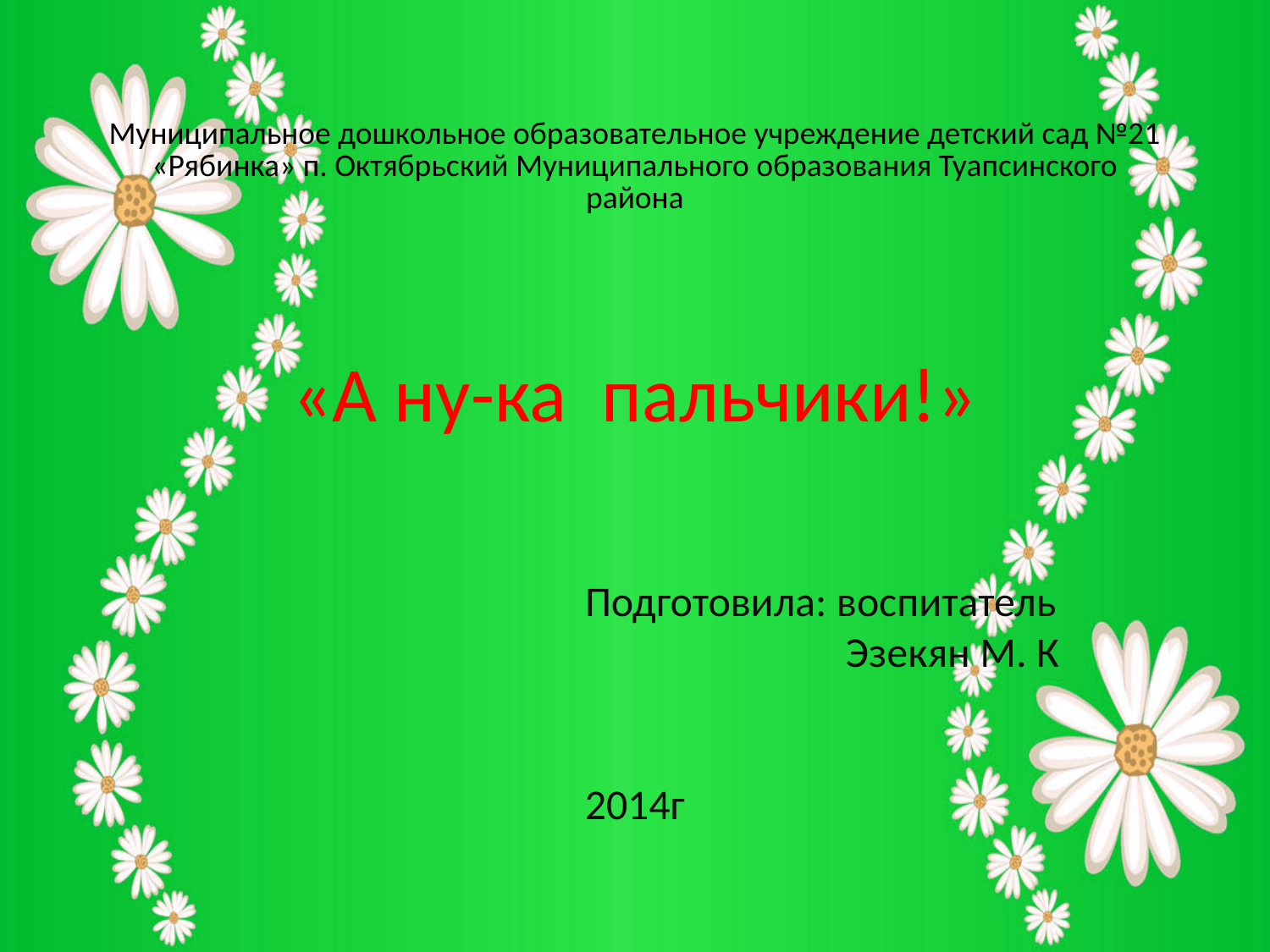

# Муниципальное дошкольное образовательное учреждение детский сад №21 «Рябинка» п. Октябрьский Муниципального образования Туапсинского района
«А ну-ка  пальчики!»

			Подготовила: воспитатель
					Эзекян М. К

2014г